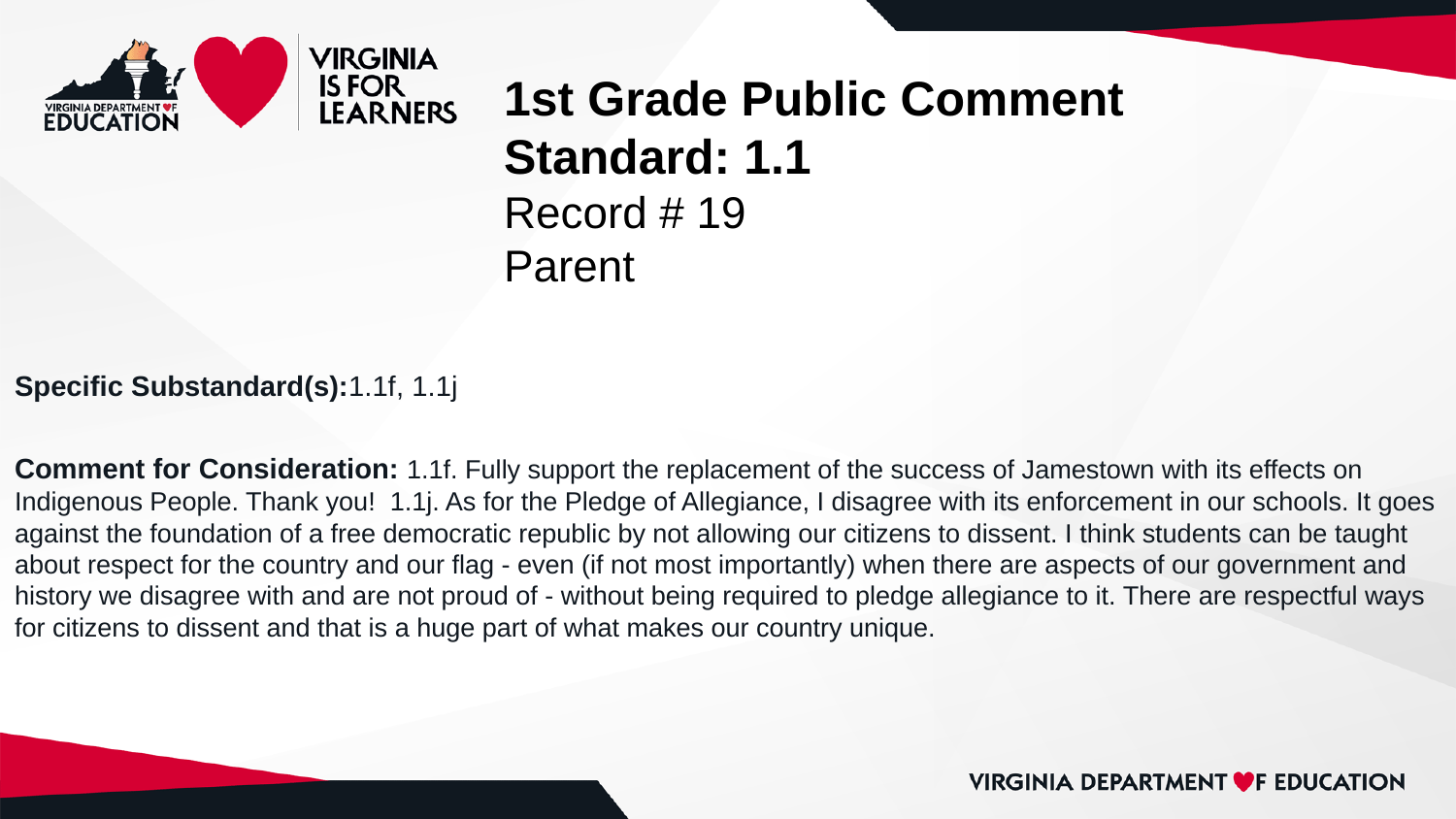

# 1st Grade Public Comment
Standard: 1.1
Record # 19
Parent

Specific Substandard(s):1.1f, 1.1j

Comment for Consideration: 1.1f. Fully support the replacement of the success of Jamestown with its effects on Indigenous People. Thank you!  1.1j. As for the Pledge of Allegiance, I disagree with its enforcement in our schools. It goes against the foundation of a free democratic republic by not allowing our citizens to dissent. I think students can be taught about respect for the country and our flag - even (if not most importantly) when there are aspects of our government and history we disagree with and are not proud of - without being required to pledge allegiance to it. There are respectful ways for citizens to dissent and that is a huge part of what makes our country unique.